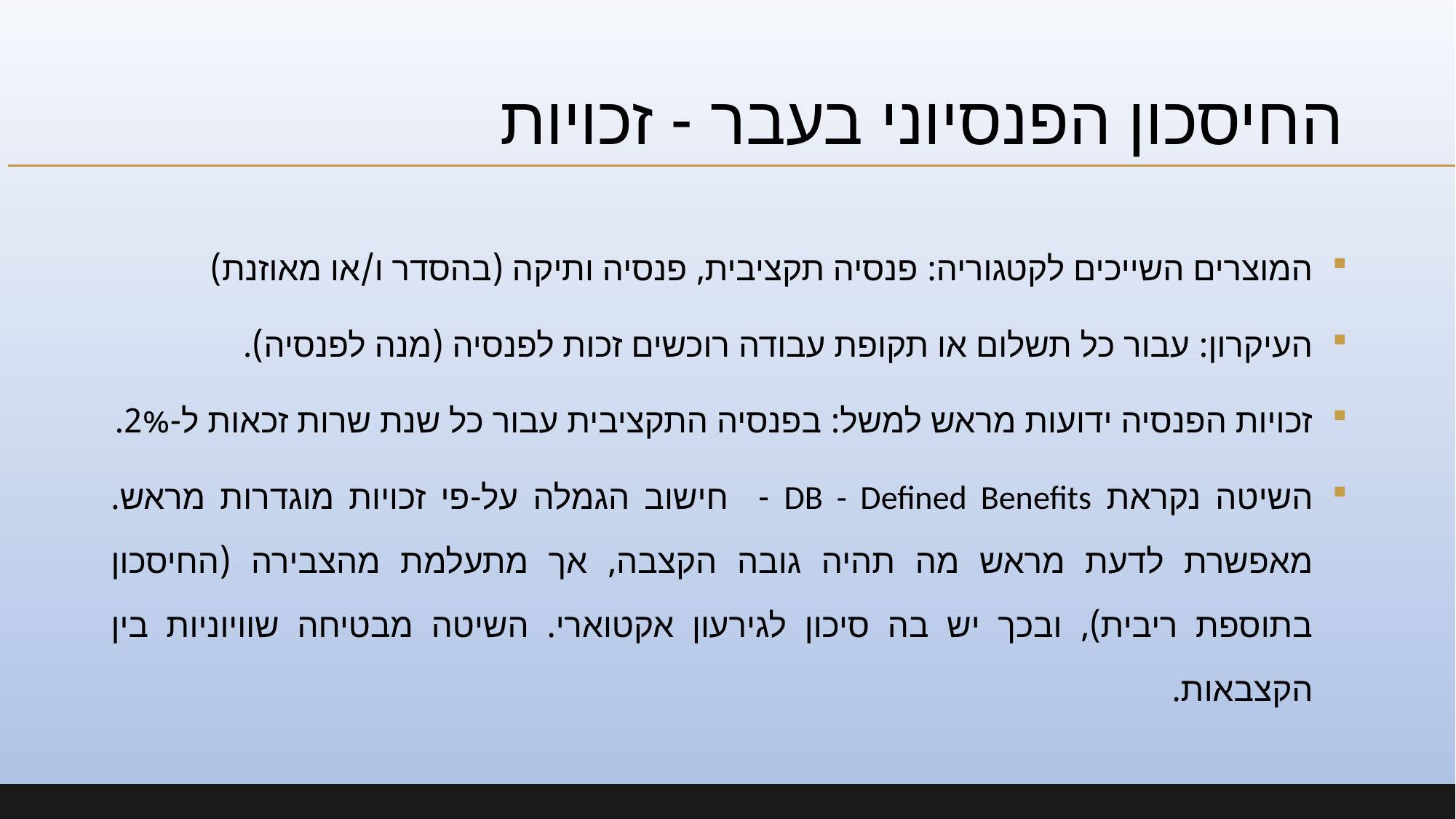

# החיסכון הפנסיוני בעבר - זכויות
המוצרים השייכים לקטגוריה: פנסיה תקציבית, פנסיה ותיקה (בהסדר ו/או מאוזנת)
העיקרון: עבור כל תשלום או תקופת עבודה רוכשים זכות לפנסיה (מנה לפנסיה).
זכויות הפנסיה ידועות מראש למשל: בפנסיה התקציבית עבור כל שנת שרות זכאות ל-2%.
השיטה נקראת DB - Defined Benefits -  חישוב הגמלה על-פי זכויות מוגדרות מראש. מאפשרת לדעת מראש מה תהיה גובה הקצבה, אך מתעלמת מהצבירה (החיסכון בתוספת ריבית), ובכך יש בה סיכון לגירעון אקטוארי. השיטה מבטיחה שוויוניות בין הקצבאות.